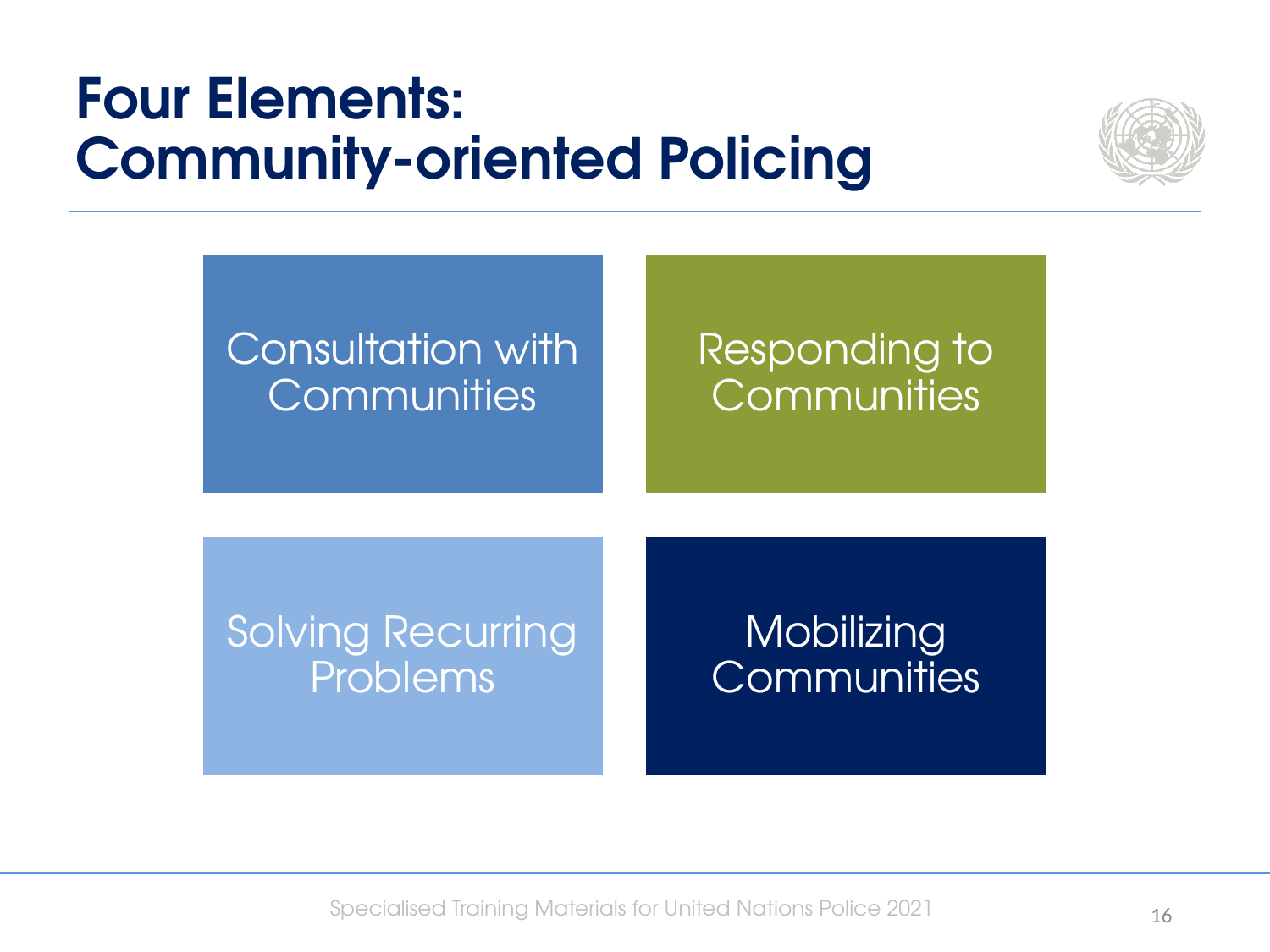

# Four Elements: Community-oriented Policing
Consultation with Communities
Responding to Communities
Solving Recurring Problems
Mobilizing Communities

16